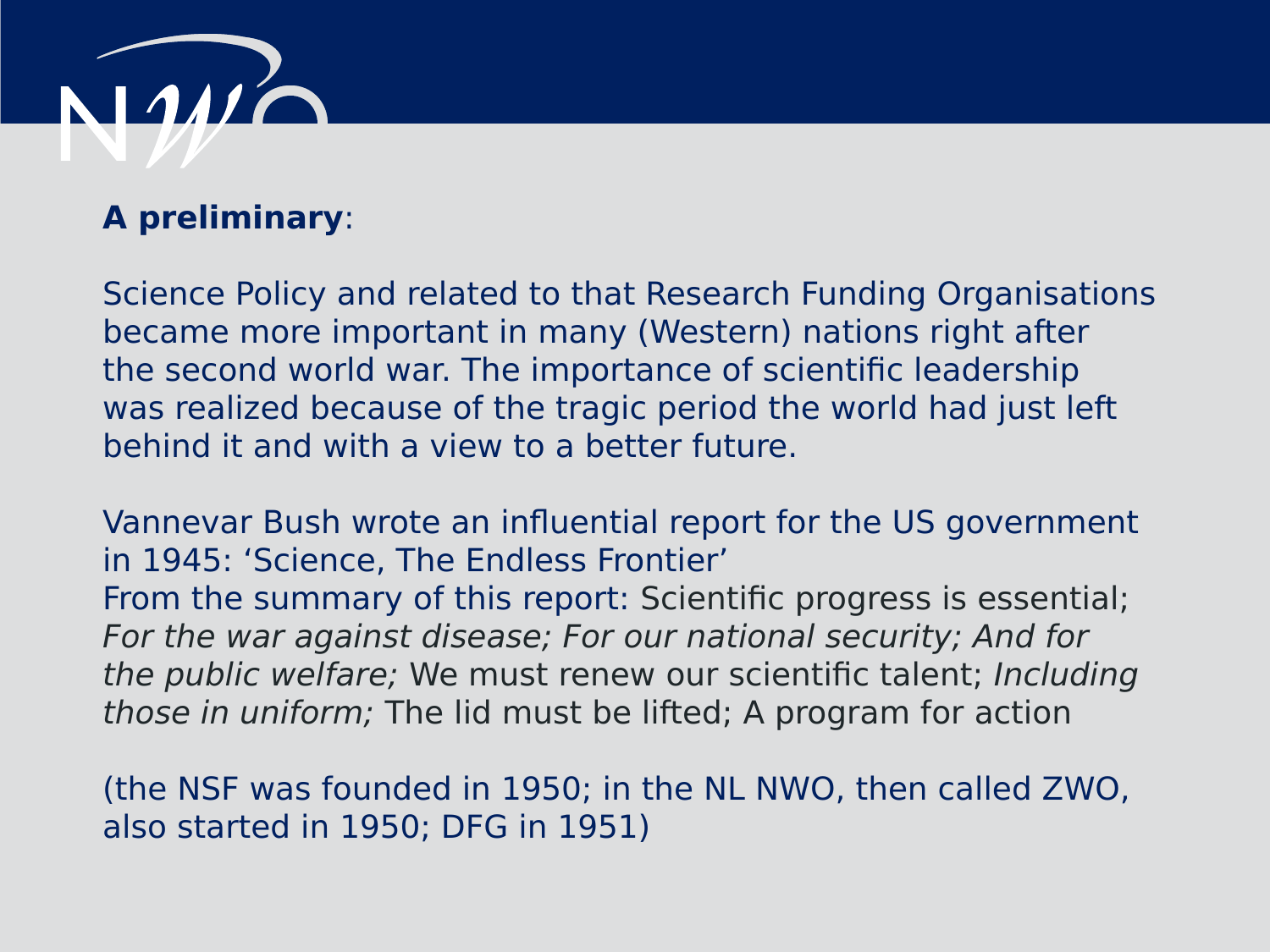

A preliminary:

Science Policy and related to that Research Funding Organisations
became more important in many (Western) nations right after
the second world war. The importance of scientific leadership
was realized because of the tragic period the world had just left
behind it and with a view to a better future.

Vannevar Bush wrote an influential report for the US government
in 1945: ‘Science, The Endless Frontier’
From the summary of this report: Scientific progress is essential;
For the war against disease; For our national security; And for
the public welfare; We must renew our scientific talent; Including
those in uniform; The lid must be lifted; A program for action

(the NSF was founded in 1950; in the NL NWO, then called ZWO,
also started in 1950; DFG in 1951)